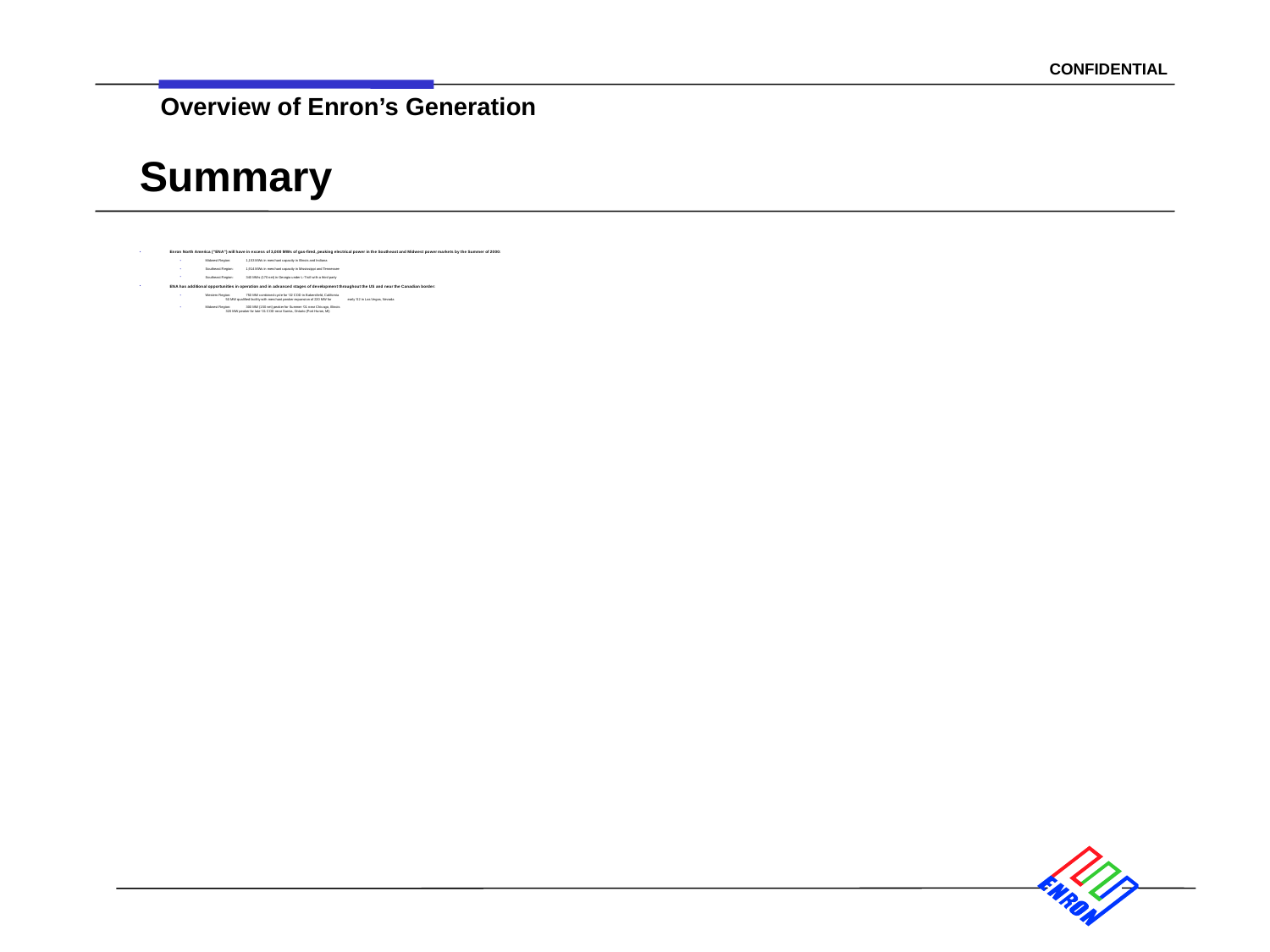

2
Summary

# Enron North America (“ENA”) will have in excess of 3,000 MWs of gas-fired, peaking electrical power in the Southeast and Midwest power markets by the Summer of 2000:
Midwest Region:	1,153 MWs in merchant capacity in Illinois and Indiana
Southeast Region:	1,914 MWs in merchant capacity in Mississippi and Tennessee
Southeast Region:	340 MWs (170 net) in Georgia under L-T toll with a third party
ENA has additional opportunities in operation and in advanced stages of development throughout the US and near the Canadian border:
Western Region:	750 MW combined cycle for ‘02 COD in Bakersfield, California
			50 MW qualified facility with merchant peaker expansion of 220 MW for 			early ‘02 in Las Vegas, Nevada
Midwest Region:	300 MW (150 net) peaker for Summer ‘01 near Chicago, Illinois
			320 MW peaker for late ‘01 COD near Sarnia, Ontario (Port Huron, MI)